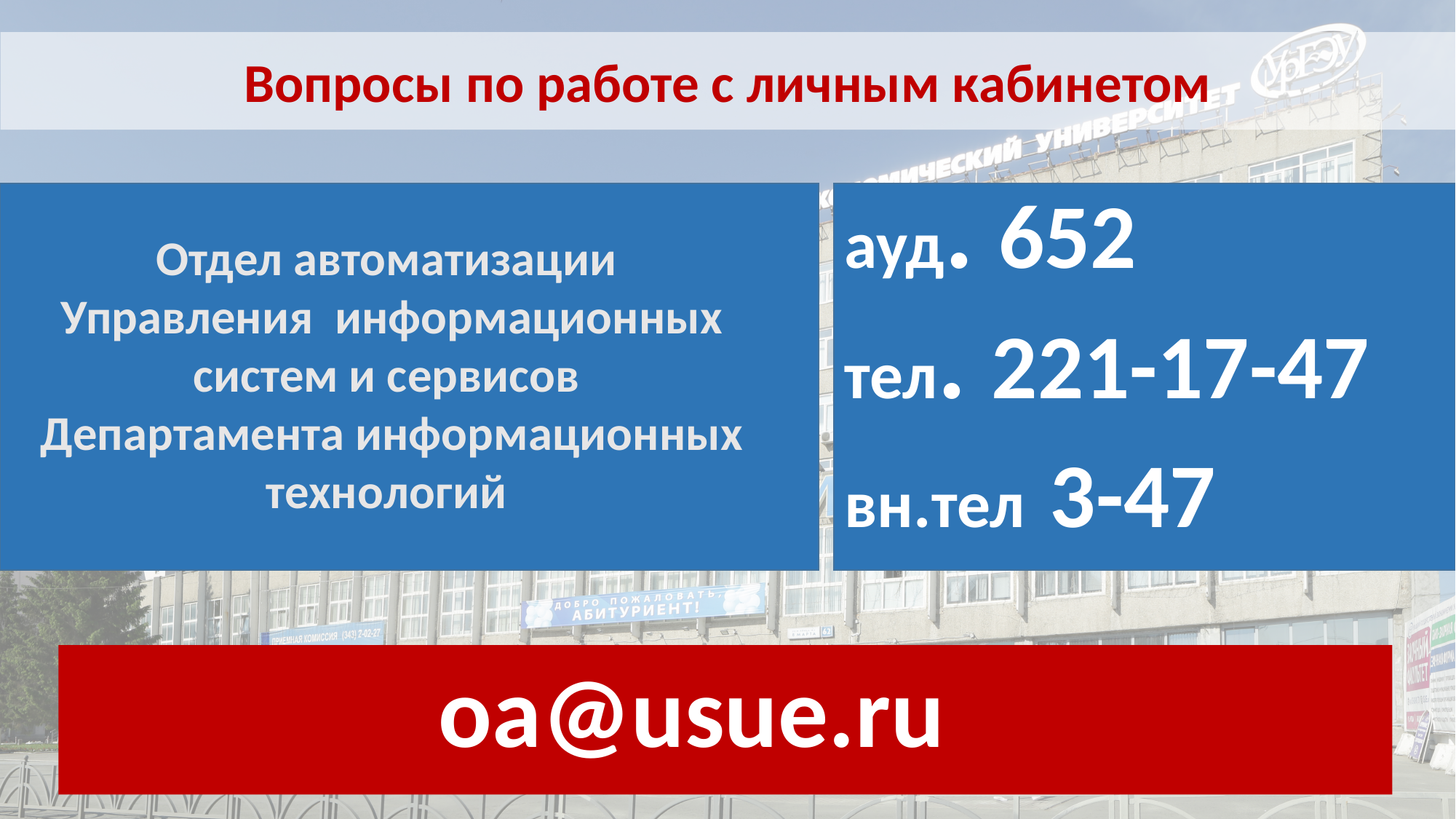

# Вопросы по работе с личным кабинетом

ауд. 652

Отдел автоматизации
 Управления  информационных систем и сервисов
 Департамента информационных технологий
тел. 221-17-47
вн.тел 3-47
oa@usue.ru